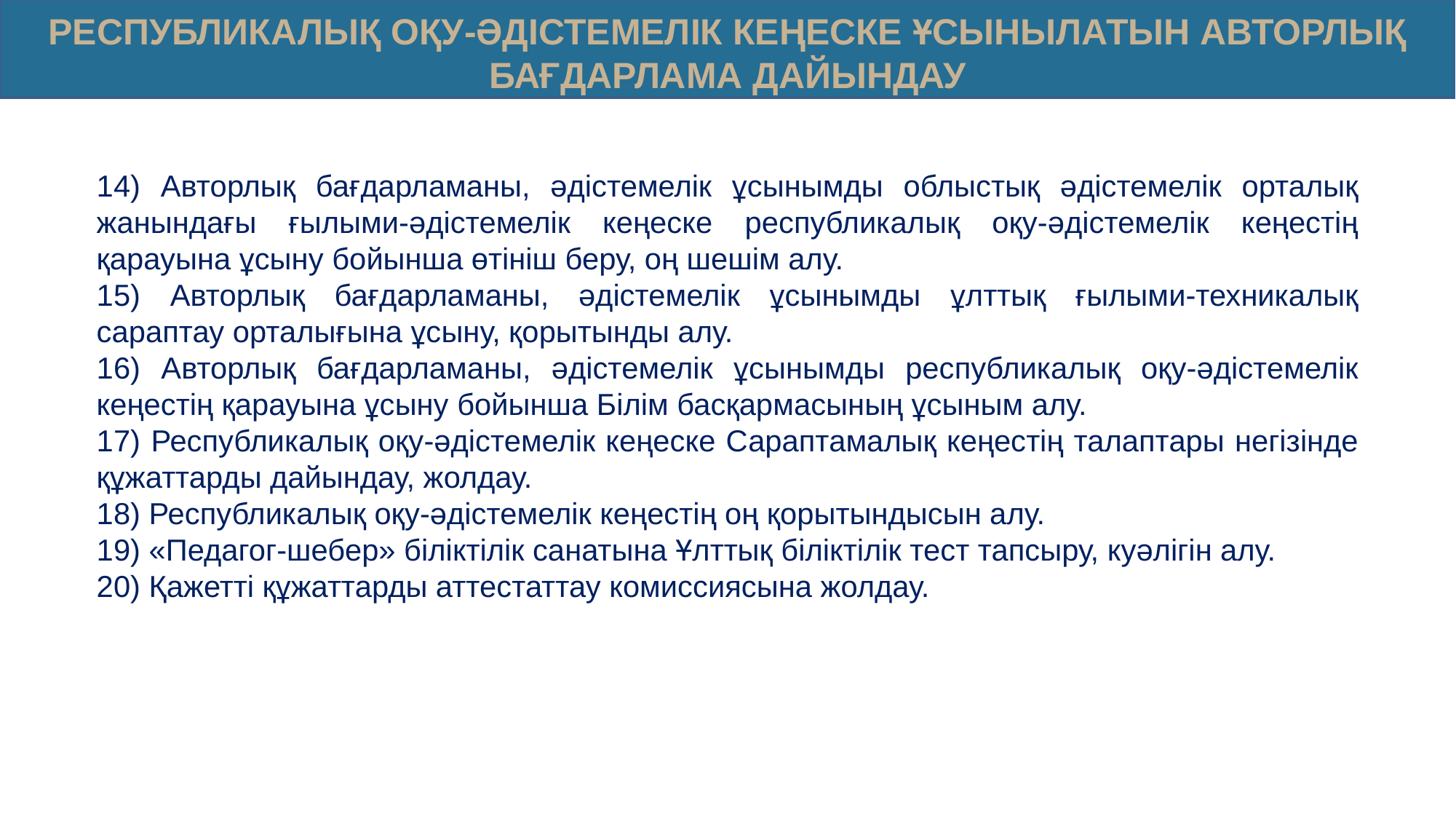

РЕСПУБЛИКАЛЫҚ ОҚУ-ӘДІСТЕМЕЛІК КЕҢЕСКЕ ҰСЫНЫЛАТЫН АВТОРЛЫҚ БАҒДАРЛАМА ДАЙЫНДАУ
14) Авторлық бағдарламаны, әдістемелік ұсынымды облыстық әдістемелік орталық жанындағы ғылыми-әдістемелік кеңеске республикалық оқу-әдістемелік кеңестің қарауына ұсыну бойынша өтініш беру, оң шешім алу.
15) Авторлық бағдарламаны, әдістемелік ұсынымды ұлттық ғылыми-техникалық сараптау орталығына ұсыну, қорытынды алу.
16) Авторлық бағдарламаны, әдістемелік ұсынымды республикалық оқу-әдістемелік кеңестің қарауына ұсыну бойынша Білім басқармасының ұсыным алу.
17) Республикалық оқу-әдістемелік кеңеске Сараптамалық кеңестің талаптары негізінде құжаттарды дайындау, жолдау.
18) Республикалық оқу-әдістемелік кеңестің оң қорытындысын алу.
19) «Педагог-шебер» біліктілік санатына Ұлттық біліктілік тест тапсыру, куәлігін алу.
20) Қажетті құжаттарды аттестаттау комиссиясына жолдау.